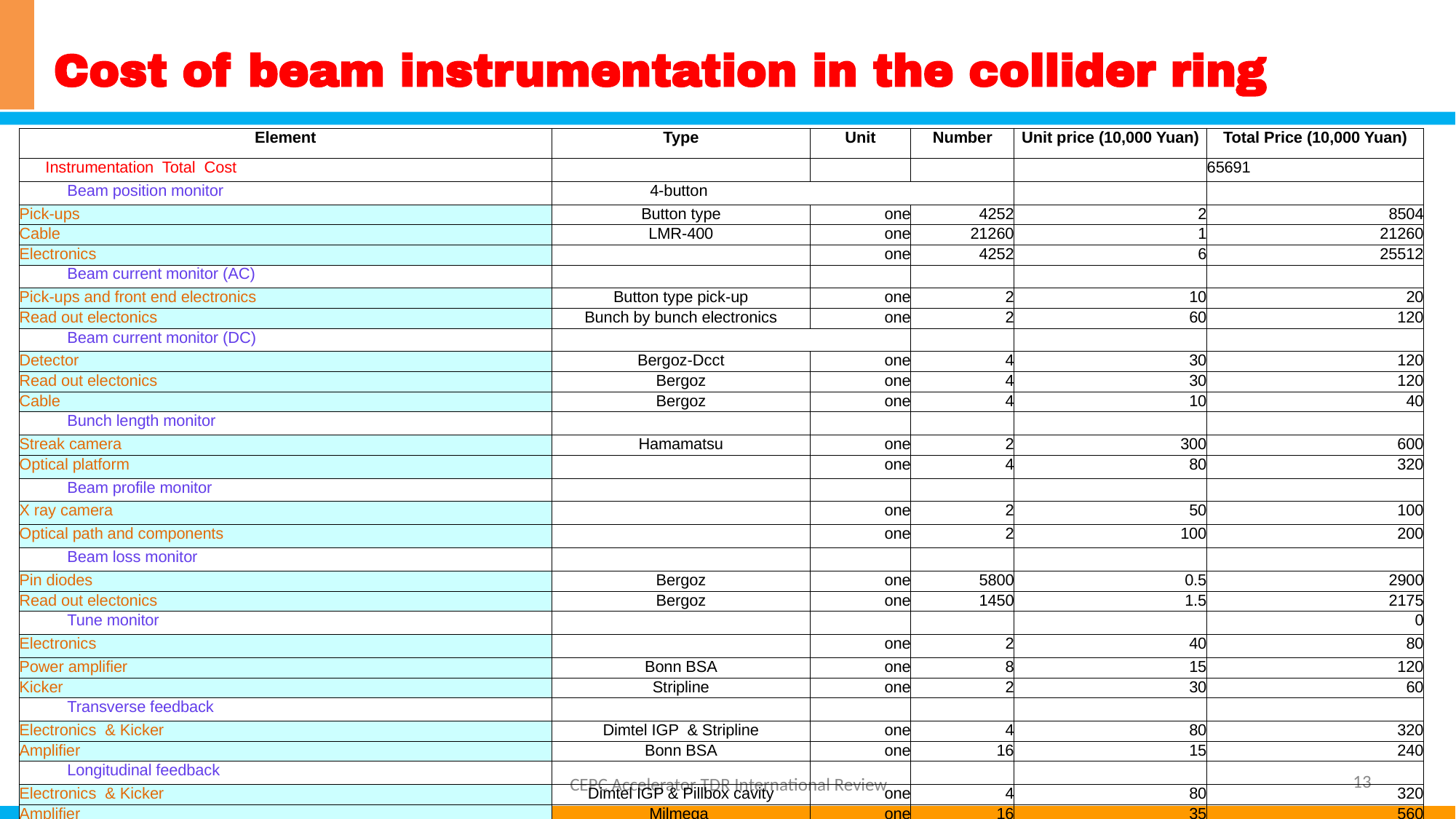

# Cost of beam instrumentation in the collider ring
| Element | Type | Unit | Number | Unit price (10,000 Yuan) | Total Price (10,000 Yuan) |
| --- | --- | --- | --- | --- | --- |
| Instrumentation Total Cost |  |  |  |  | 65691 |
| Beam position monitor | 4-button |  |  |  |  |
| Pick-ups | Button type | one | 4252 | 2 | 8504 |
| Cable | LMR-400 | one | 21260 | 1 | 21260 |
| Electronics |  | one | 4252 | 6 | 25512 |
| Beam current monitor (AC) |  |  |  |  |  |
| Pick-ups and front end electronics | Button type pick-up | one | 2 | 10 | 20 |
| Read out electonics | Bunch by bunch electronics | one | 2 | 60 | 120 |
| Beam current monitor (DC) |  |  |  |  |  |
| Detector | Bergoz-Dcct | one | 4 | 30 | 120 |
| Read out electonics | Bergoz | one | 4 | 30 | 120 |
| Cable | Bergoz | one | 4 | 10 | 40 |
| Bunch length monitor |  |  |  |  |  |
| Streak camera | Hamamatsu | one | 2 | 300 | 600 |
| Optical platform |  | one | 4 | 80 | 320 |
| Beam profile monitor |  |  |  |  |  |
| X ray camera |  | one | 2 | 50 | 100 |
| Optical path and components |  | one | 2 | 100 | 200 |
| Beam loss monitor |  |  |  |  |  |
| Pin diodes | Bergoz | one | 5800 | 0.5 | 2900 |
| Read out electonics | Bergoz | one | 1450 | 1.5 | 2175 |
| Tune monitor |  |  |  |  | 0 |
| Electronics |  | one | 2 | 40 | 80 |
| Power amplifier | Bonn BSA | one | 8 | 15 | 120 |
| Kicker | Stripline | one | 2 | 30 | 60 |
| Transverse feedback |  |  |  |  |  |
| Electronics & Kicker | Dimtel IGP & Stripline | one | 4 | 80 | 320 |
| Amplifier | Bonn BSA | one | 16 | 15 | 240 |
| Longitudinal feedback |  |  |  |  |  |
| Electronics & Kicker | Dimtel IGP & Pillbox cavity | one | 4 | 80 | 320 |
| Amplifier | Milmega | one | 16 | 35 | 560 |
| Synchronous light extraction area |  | one | 4 | 500 | 2000 |
13
CEPC Accelerator TDR International Review